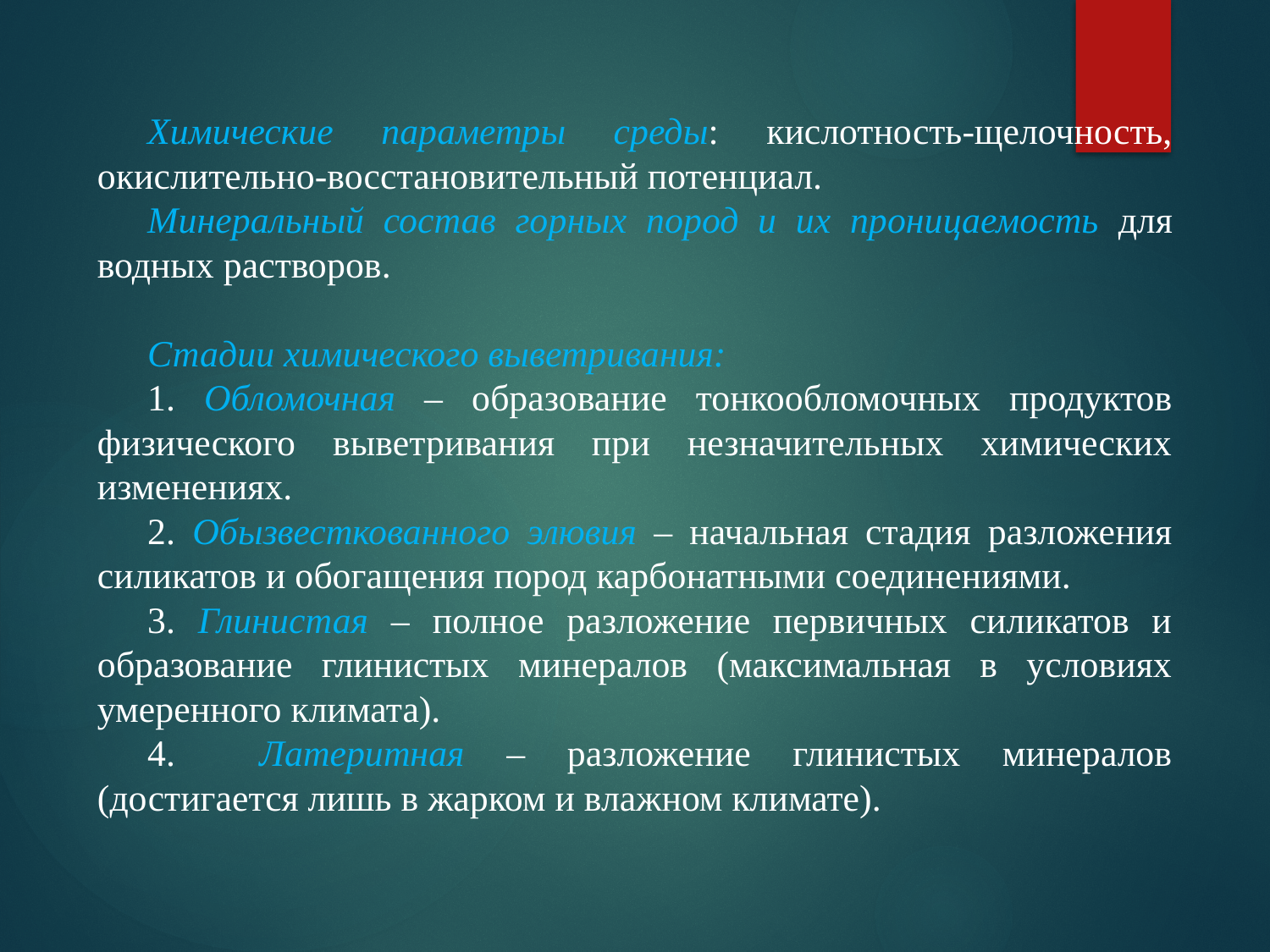

Химические параметры среды: кислотность-щелочность, окислительно-восстановительный потенциал.
Минеральный состав горных пород и их проницаемость для водных растворов.

Стадии химического выветривания:
1. Обломочная – образование тонкообломочных продуктов физического выветривания при незначительных химических изменениях.
2. Обызвесткованного элювия – начальная стадия разложения силикатов и обогащения пород карбонатными соединениями.
3. Глинистая – полное разложение первичных силикатов и образование глинистых минералов (максимальная в условиях умеренного климата).
4.  Латеритная – разложение глинистых минералов (достигается лишь в жарком и влажном климате).